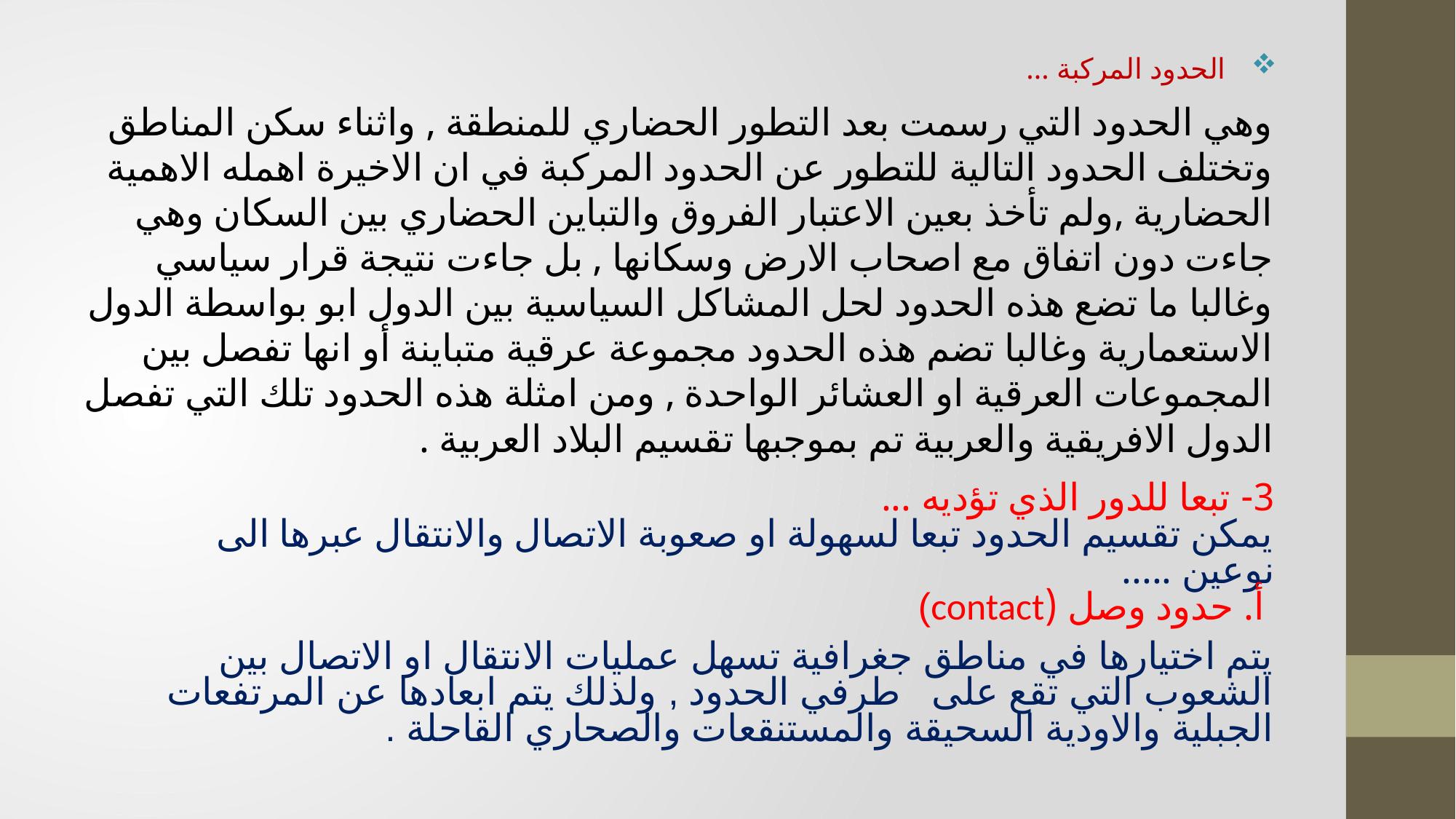

الحدود المركبة ...
وهي الحدود التي رسمت بعد التطور الحضاري للمنطقة , واثناء سكن المناطق وتختلف الحدود التالية للتطور عن الحدود المركبة في ان الاخيرة اهمله الاهمية الحضارية ,ولم تأخذ بعين الاعتبار الفروق والتباين الحضاري بين السكان وهي جاءت دون اتفاق مع اصحاب الارض وسكانها , بل جاءت نتيجة قرار سياسي وغالبا ما تضع هذه الحدود لحل المشاكل السياسية بين الدول ابو بواسطة الدول الاستعمارية وغالبا تضم هذه الحدود مجموعة عرقية متباينة أو انها تفصل بين المجموعات العرقية او العشائر الواحدة , ومن امثلة هذه الحدود تلك التي تفصل الدول الافريقية والعربية تم بموجبها تقسيم البلاد العربية .
3- تبعا للدور الذي تؤديه ...
يمكن تقسيم الحدود تبعا لسهولة او صعوبة الاتصال والانتقال عبرها الى نوعين .....
 أ. حدود وصل (contact)
يتم اختيارها في مناطق جغرافية تسهل عمليات الانتقال او الاتصال بين الشعوب التي تقع على   طرفي الحدود , ولذلك يتم ابعادها عن المرتفعات الجبلية والاودية السحيقة والمستنقعات والصحاري القاحلة .